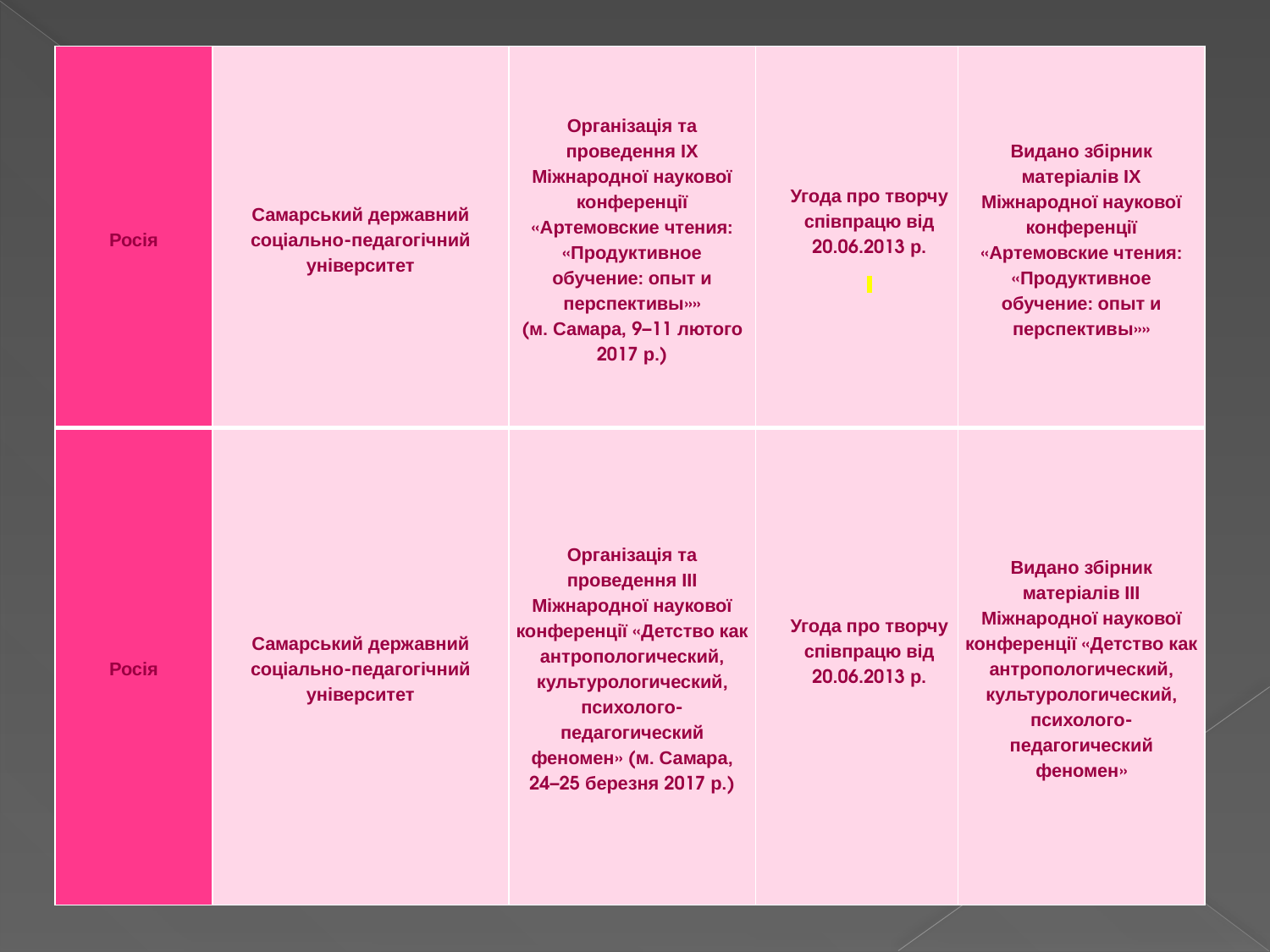

| Росія | Самарський державний соціально-педагогічний університет | Організація та проведення ІХ Міжнародної наукової конференції «Артемовские чтения: «Продуктивное обучение: опыт и перспективы»» (м. Самара, 9–11 лютого 2017 р.) | Угода про творчу співпрацю від 20.06.2013 р. | Видано збірник матеріалів ІХ Міжнародної наукової конференції «Артемовские чтения: «Продуктивное обучение: опыт и перспективы»» |
| --- | --- | --- | --- | --- |
| Росія | Самарський державний соціально-педагогічний університет | Організація та проведення ІІІ Міжнародної наукової конференції «Детство как антропологический, культурологический, психолого-педагогический феномен» (м. Самара, 24–25 березня 2017 р.) | Угода про творчу співпрацю від 20.06.2013 р. | Видано збірник матеріалів ІІІ Міжнародної наукової конференції «Детство как антропологический, культурологический, психолого-педагогический феномен» |